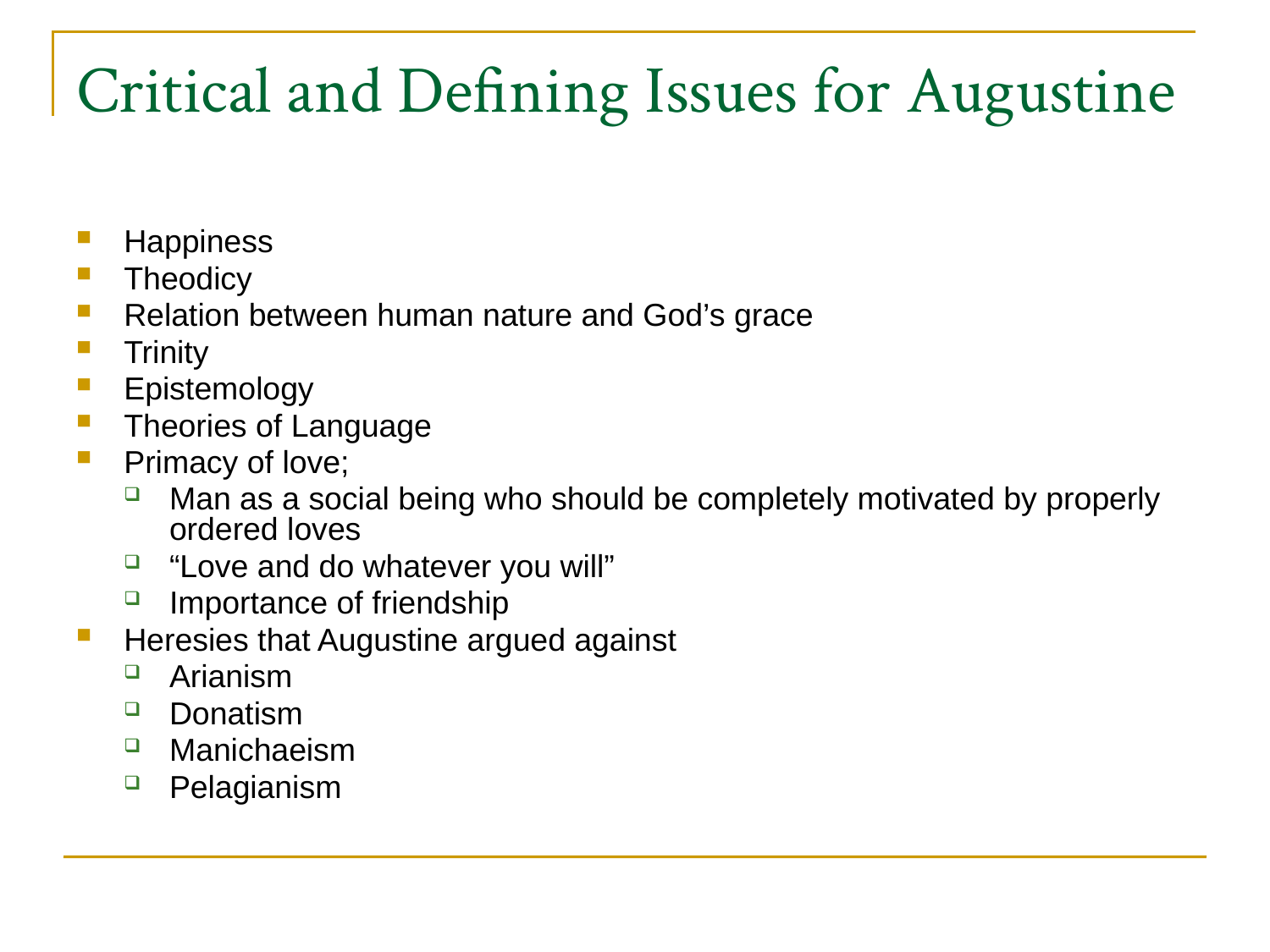

# Critical and Defining Issues for Augustine
Happiness
Theodicy
Relation between human nature and God’s grace
Trinity
Epistemology
Theories of Language
Primacy of love;
Man as a social being who should be completely motivated by properly ordered loves
“Love and do whatever you will”
Importance of friendship
Heresies that Augustine argued against
Arianism
Donatism
Manichaeism
Pelagianism